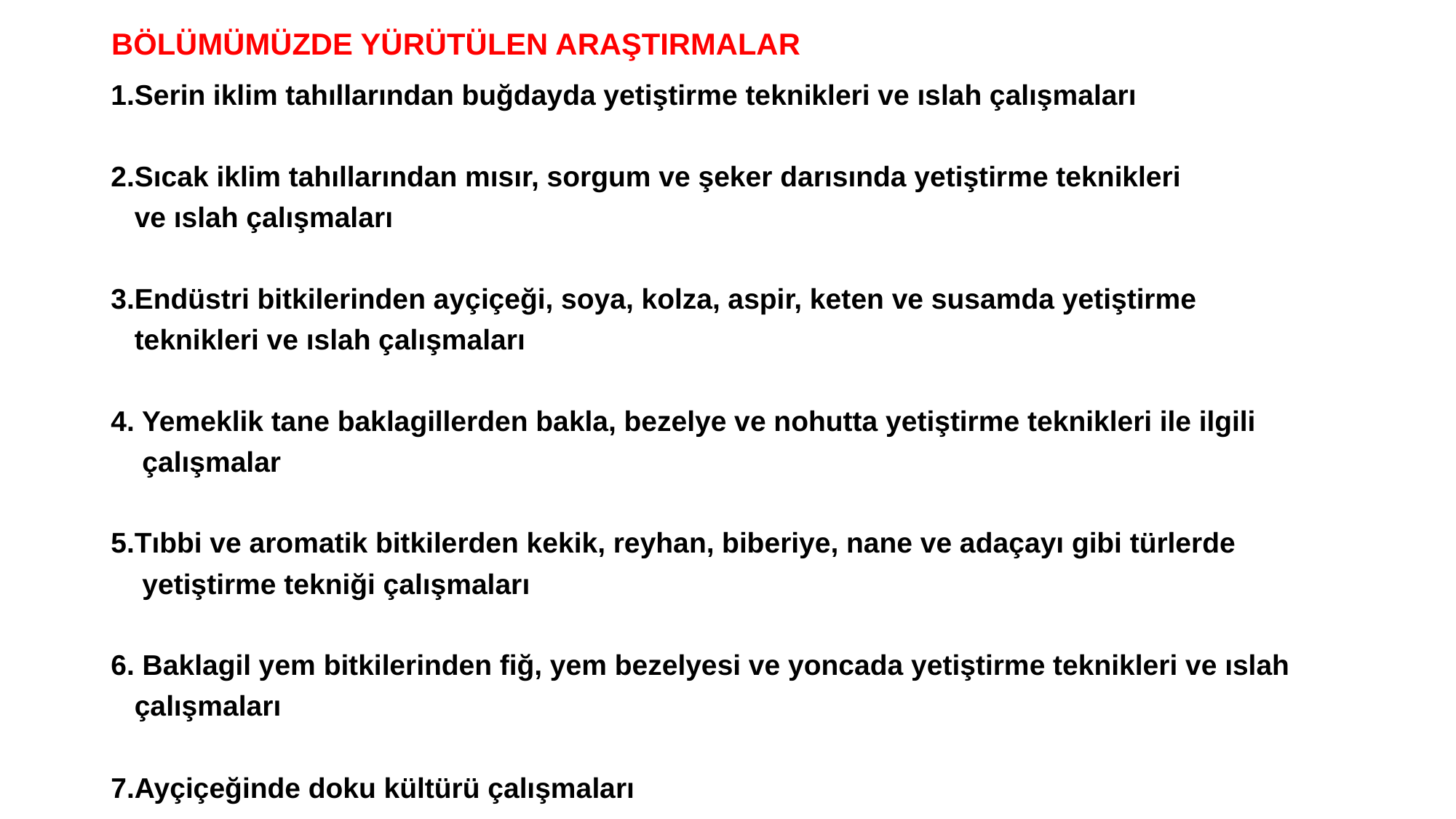

# BÖLÜMÜMÜZDE YÜRÜTÜLEN ARAŞTIRMALAR
1.Serin iklim tahıllarından buğdayda yetiştirme teknikleri ve ıslah çalışmaları

2.Sıcak iklim tahıllarından mısır, sorgum ve şeker darısında yetiştirme teknikleri
   ve ıslah çalışmaları

3.Endüstri bitkilerinden ayçiçeği, soya, kolza, aspir, keten ve susamda yetiştirme
   teknikleri ve ıslah çalışmaları

4. Yemeklik tane baklagillerden bakla, bezelye ve nohutta yetiştirme teknikleri ile ilgili
    çalışmalar

5.Tıbbi ve aromatik bitkilerden kekik, reyhan, biberiye, nane ve adaçayı gibi türlerde
    yetiştirme tekniği çalışmaları

6. Baklagil yem bitkilerinden fiğ, yem bezelyesi ve yoncada yetiştirme teknikleri ve ıslah
   çalışmaları

7.Ayçiçeğinde doku kültürü çalışmaları